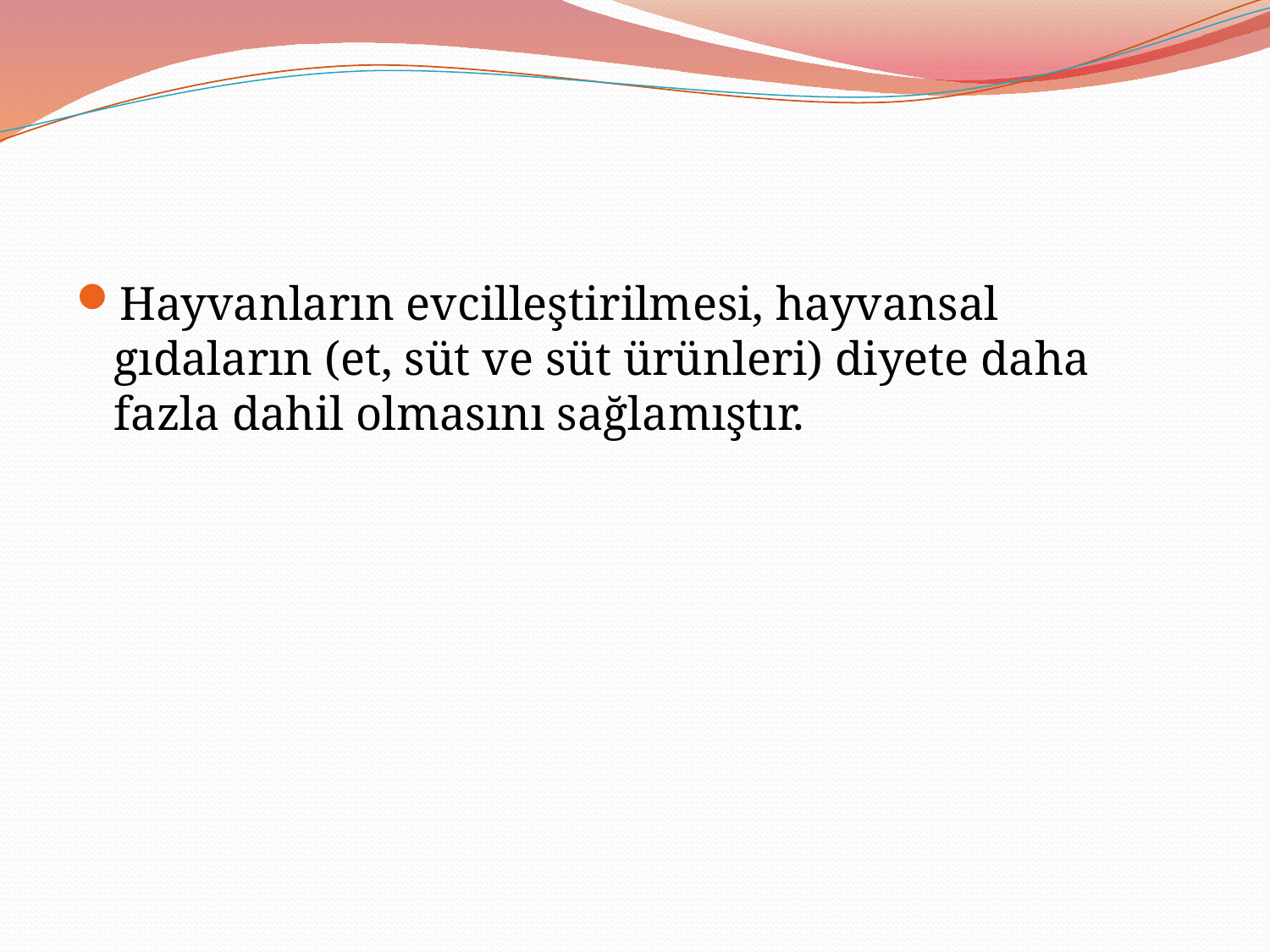

#
Hayvanların evcilleştirilmesi, hayvansal gıdaların (et, süt ve süt ürünleri) diyete daha fazla dahil olmasını sağlamıştır.